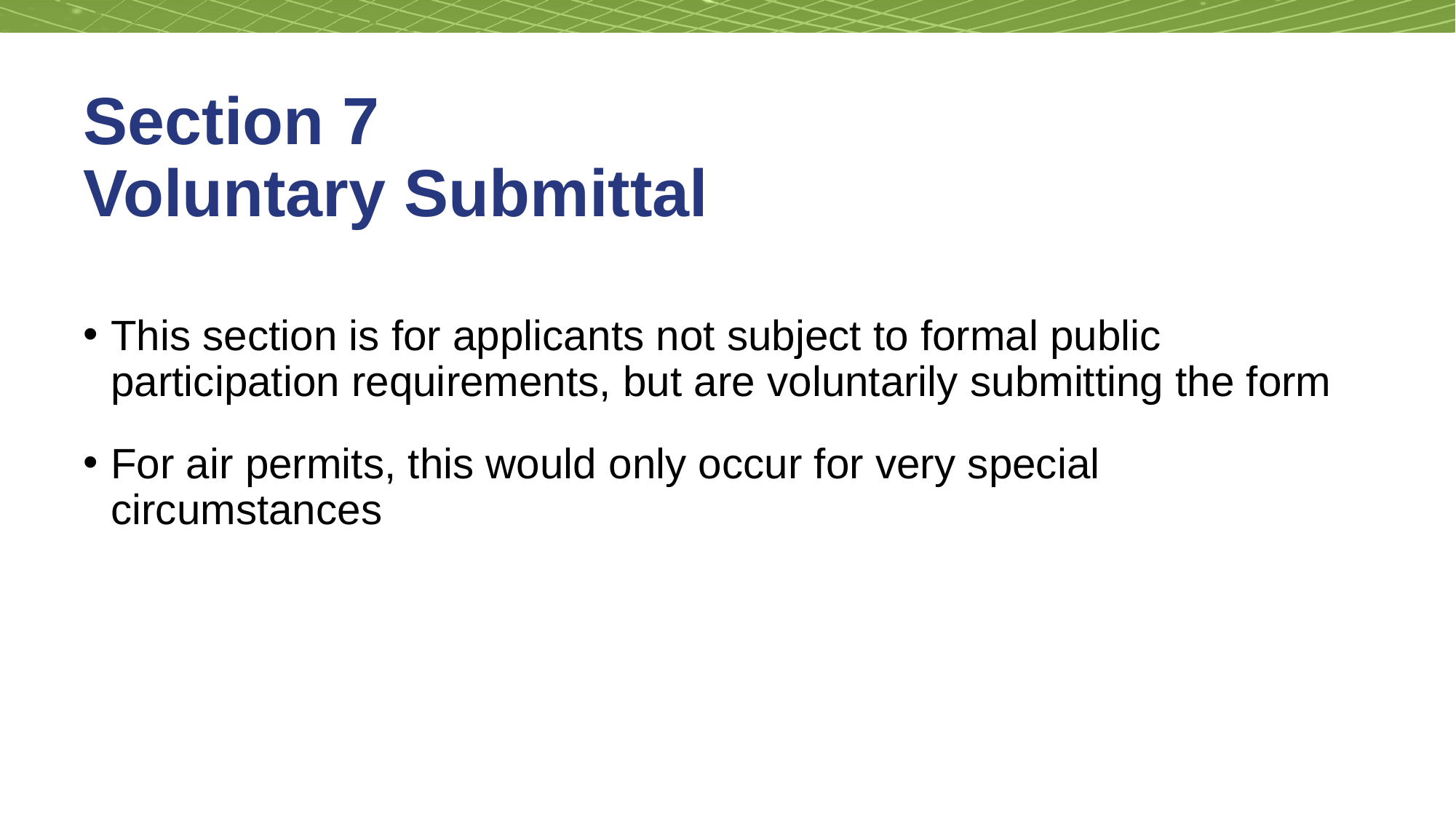

# Section 7 Voluntary Submittal
This section is for applicants not subject to formal public participation requirements, but are voluntarily submitting the form
For air permits, this would only occur for very special circumstances